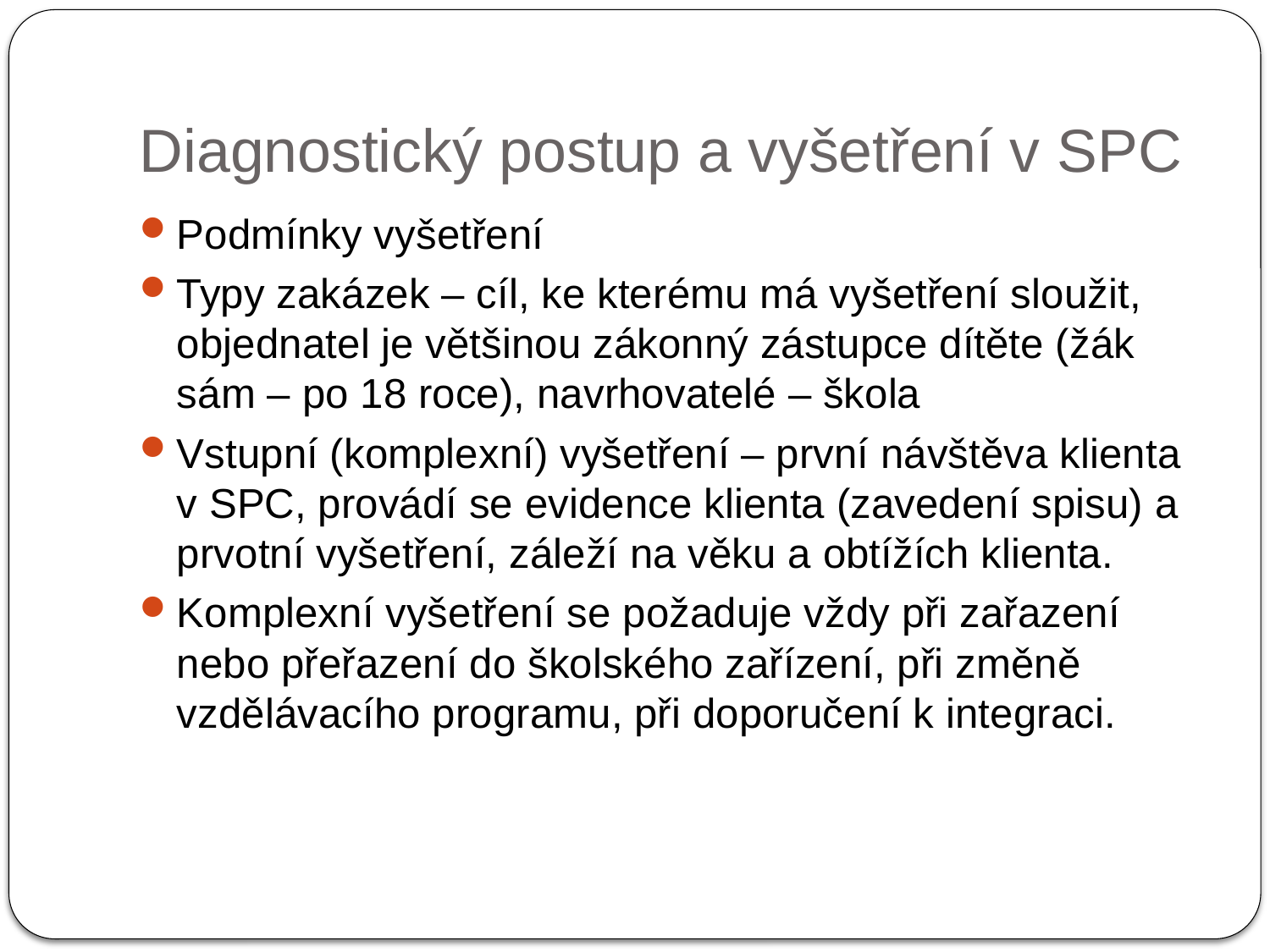

# Diagnostický postup a vyšetření v SPC
Podmínky vyšetření
Typy zakázek – cíl, ke kterému má vyšetření sloužit, objednatel je většinou zákonný zástupce dítěte (žák sám – po 18 roce), navrhovatelé – škola
Vstupní (komplexní) vyšetření – první návštěva klienta v SPC, provádí se evidence klienta (zavedení spisu) a prvotní vyšetření, záleží na věku a obtížích klienta.
Komplexní vyšetření se požaduje vždy při zařazení nebo přeřazení do školského zařízení, při změně vzdělávacího programu, při doporučení k integraci.